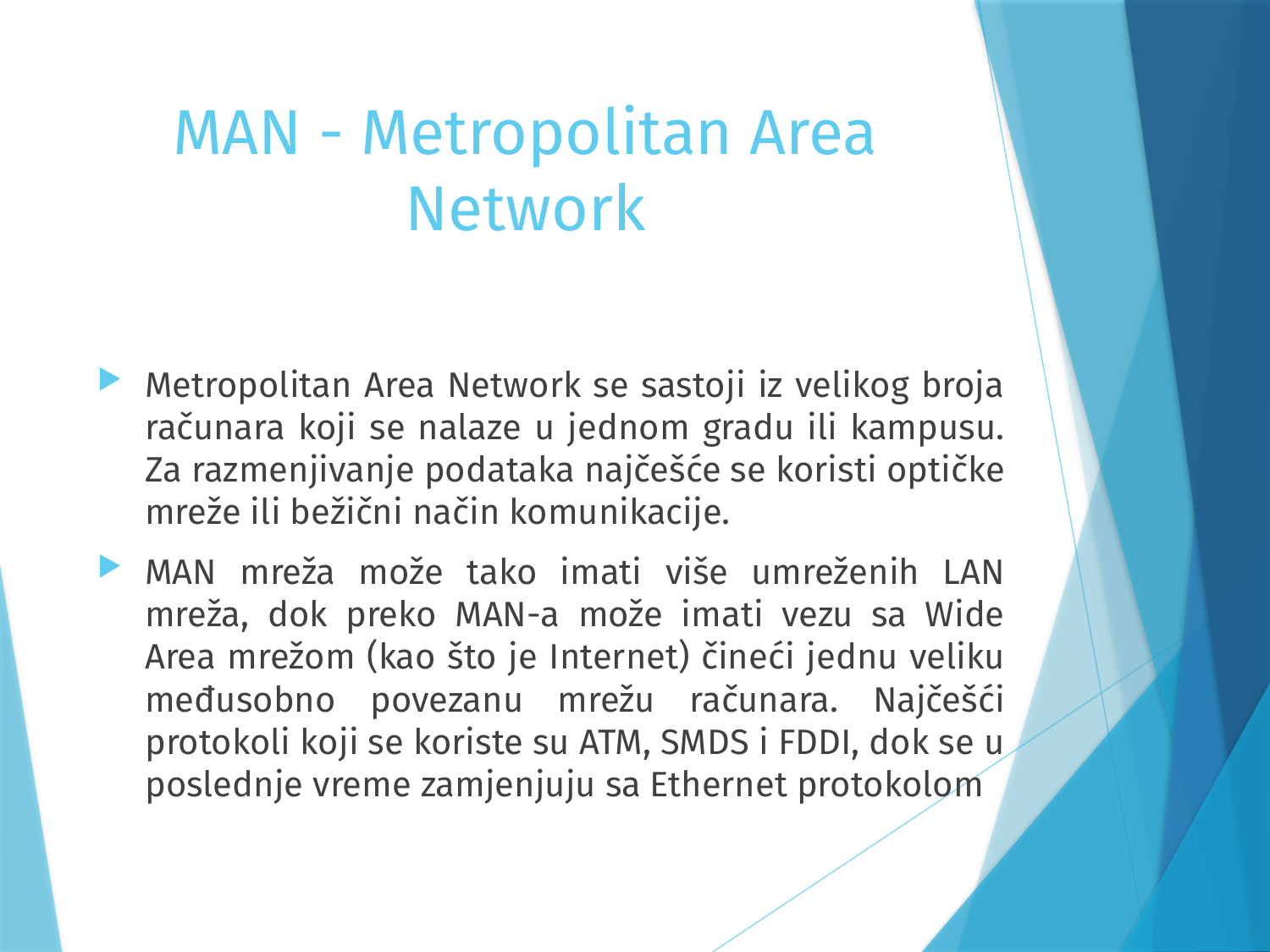

# MAN - Metropolitan Area Network

Metropolitan Area Network se sastoji iz velikog broja računara koji se nalaze u jednom gradu ili kampusu. Za razmenjivanje podataka najčešće se koristi optičke mreže ili bežični način komunikacije.
MAN mreža može tako imati više umreženih LAN mreža, dok preko MAN-a može imati vezu sa Wide Area mrežom (kao što je Internet) čineći jednu veliku međusobno povezanu mrežu računara. Najčešći protokoli koji se koriste su ATM, SMDS i FDDI, dok se u poslednje vreme zamjenjuju sa Ethernet protokolom